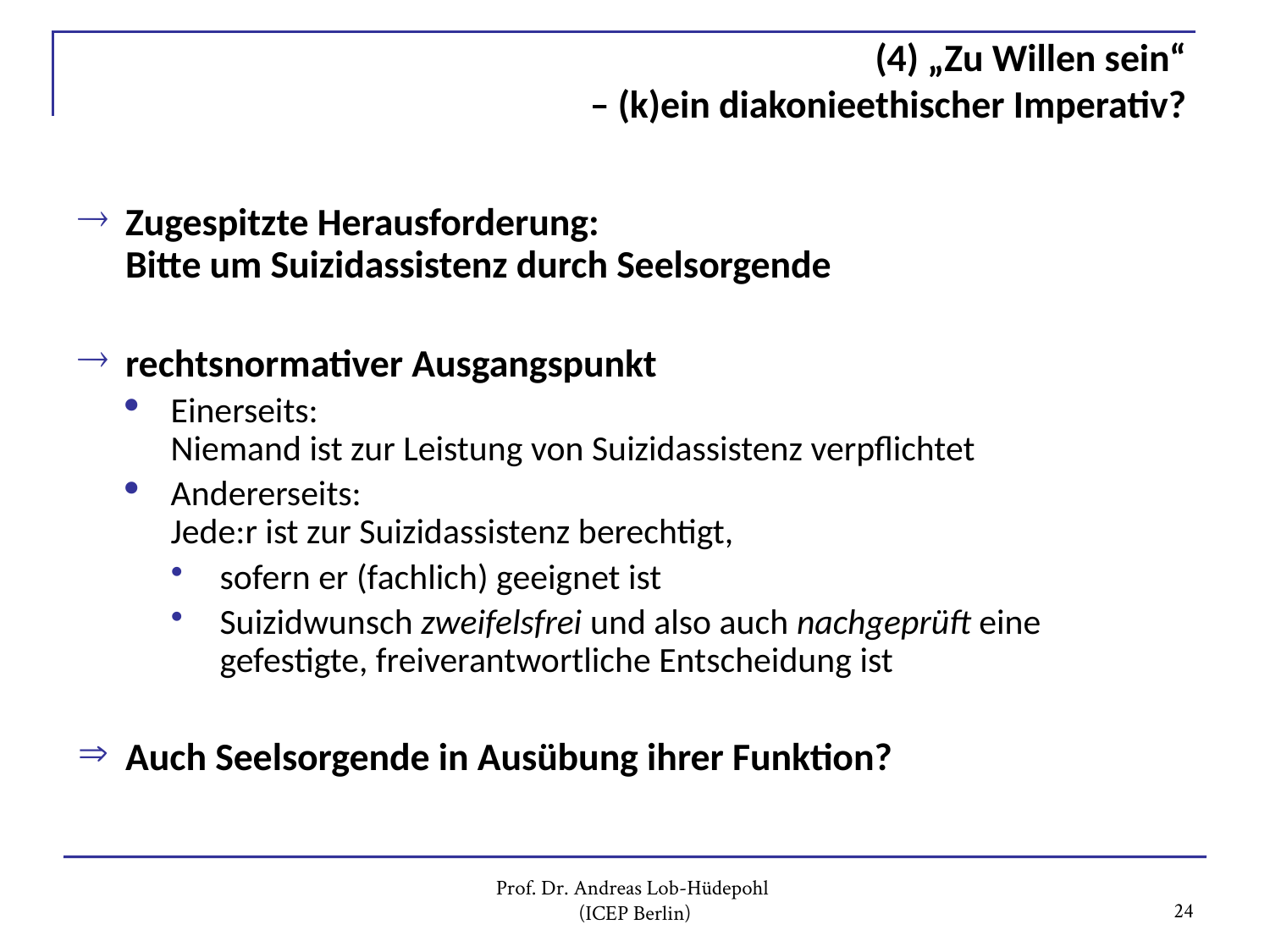

# (4) „Zu Willen sein“ – (k)ein diakonieethischer Imperativ?
Zugespitzte Herausforderung:
Bitte um Suizidassistenz durch Seelsorgende

rechtsnormativer Ausgangspunkt
Einerseits:
Niemand ist zur Leistung von Suizidassistenz verpflichtet
Andererseits:
Jede:r ist zur Suizidassistenz berechtigt,
sofern er (fachlich) geeignet ist
Suizidwunsch zweifelsfrei und also auch nachgeprüft eine gefestigte, freiverantwortliche Entscheidung ist

Auch Seelsorgende in Ausübung ihrer Funktion?
24
Prof. Dr. Andreas Lob-Hüdepohl
(ICEP Berlin)